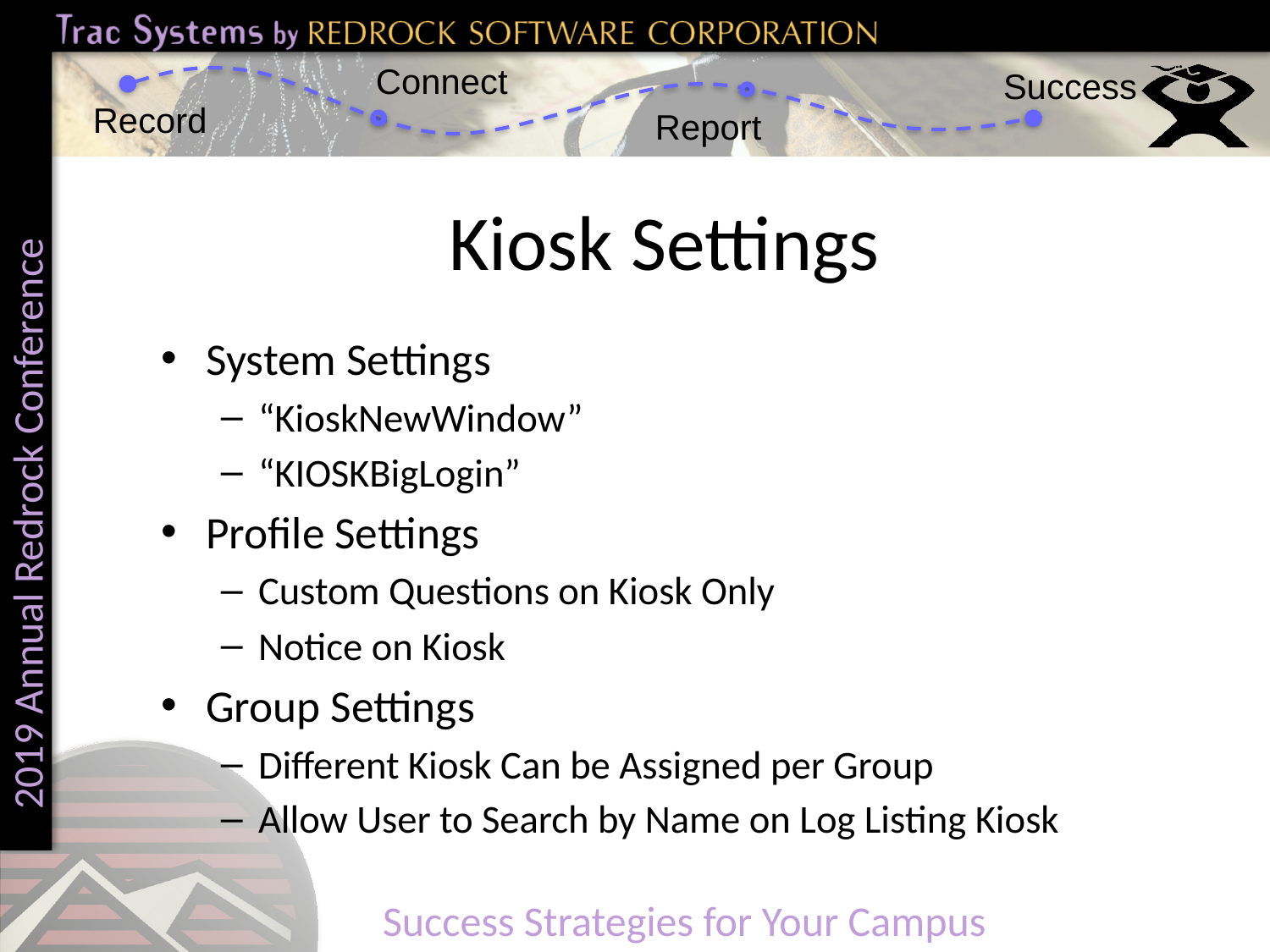

# Kiosk Settings
System Settings
“KioskNewWindow”
“KIOSKBigLogin”
Profile Settings
Custom Questions on Kiosk Only
Notice on Kiosk
Group Settings
Different Kiosk Can be Assigned per Group
Allow User to Search by Name on Log Listing Kiosk